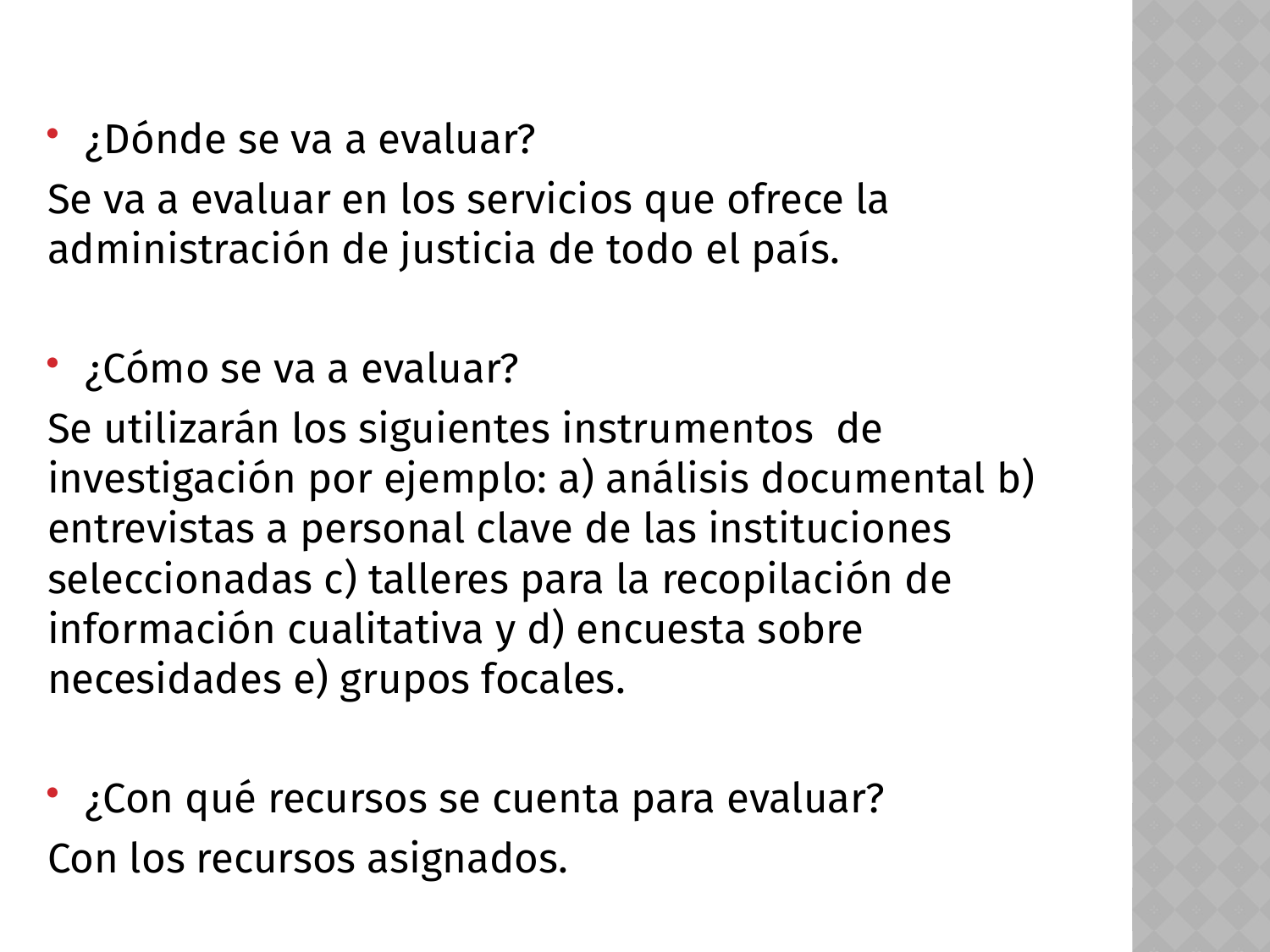

¿Dónde se va a evaluar?
Se va a evaluar en los servicios que ofrece la administración de justicia de todo el país.

¿Cómo se va a evaluar?
Se utilizarán los siguientes instrumentos  de investigación por ejemplo: a) análisis documental b) entrevistas a personal clave de las instituciones seleccionadas c) talleres para la recopilación de información cualitativa y d) encuesta sobre necesidades e) grupos focales.

¿Con qué recursos se cuenta para evaluar?
Con los recursos asignados.